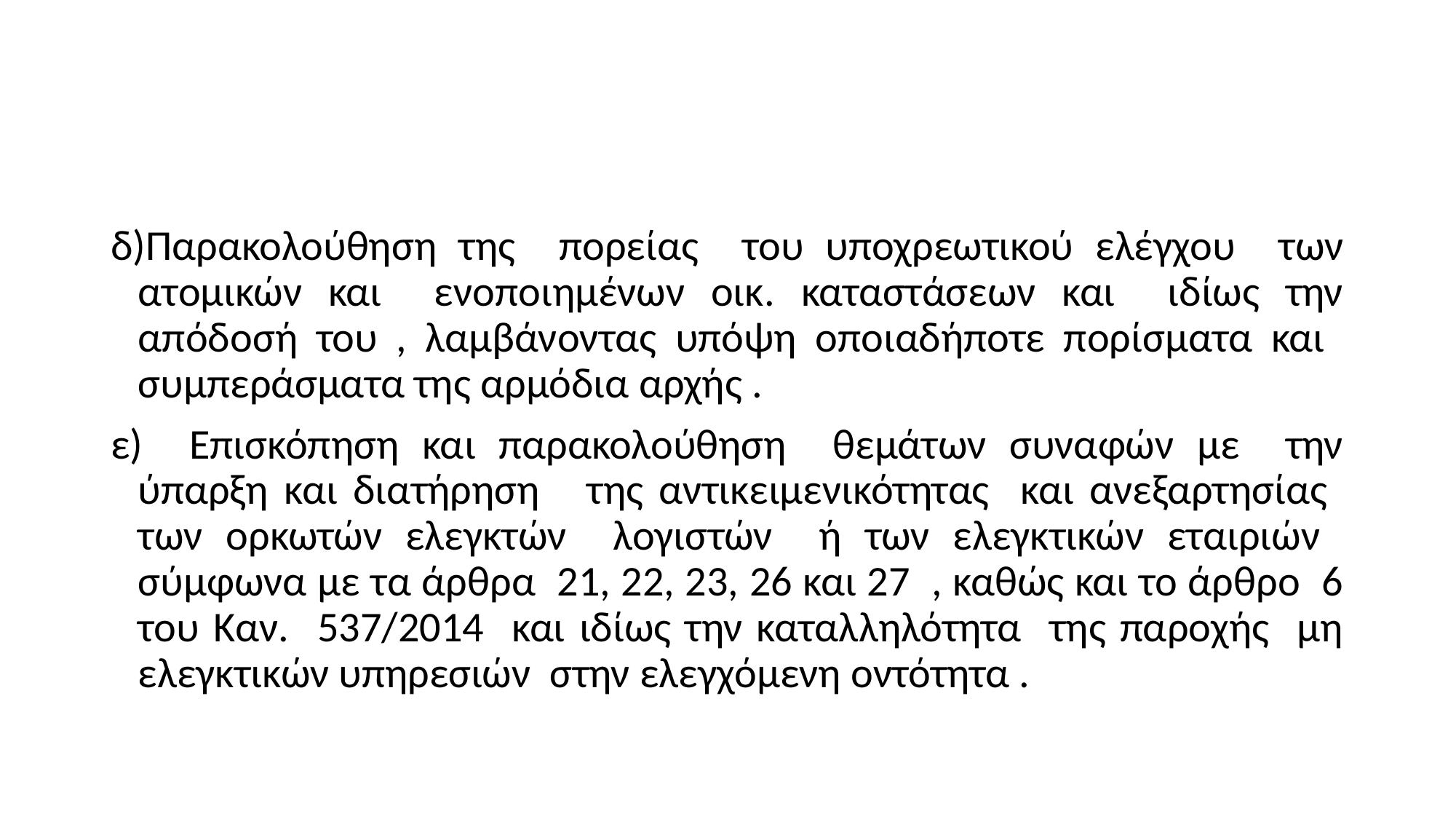

#
δ)Παρακολούθηση της  πορείας  του υποχρεωτικού ελέγχου  των ατομικών και  ενοποιημένων οικ. καταστάσεων και  ιδίως την απόδοσή του , λαμβάνοντας υπόψη οποιαδήποτε πορίσματα και  συμπεράσματα της αρμόδια αρχής .
ε)  Επισκόπηση και παρακολούθηση  θεμάτων συναφών με  την ύπαρξη και διατήρηση   της αντικειμενικότητας  και ανεξαρτησίας  των ορκωτών ελεγκτών  λογιστών  ή των ελεγκτικών εταιριών  σύμφωνα με τα άρθρα  21, 22, 23, 26 και 27  , καθώς και το άρθρο  6 του Καν.  537/2014  και ιδίως την καταλληλότητα  της παροχής  μη ελεγκτικών υπηρεσιών  στην ελεγχόμενη οντότητα .